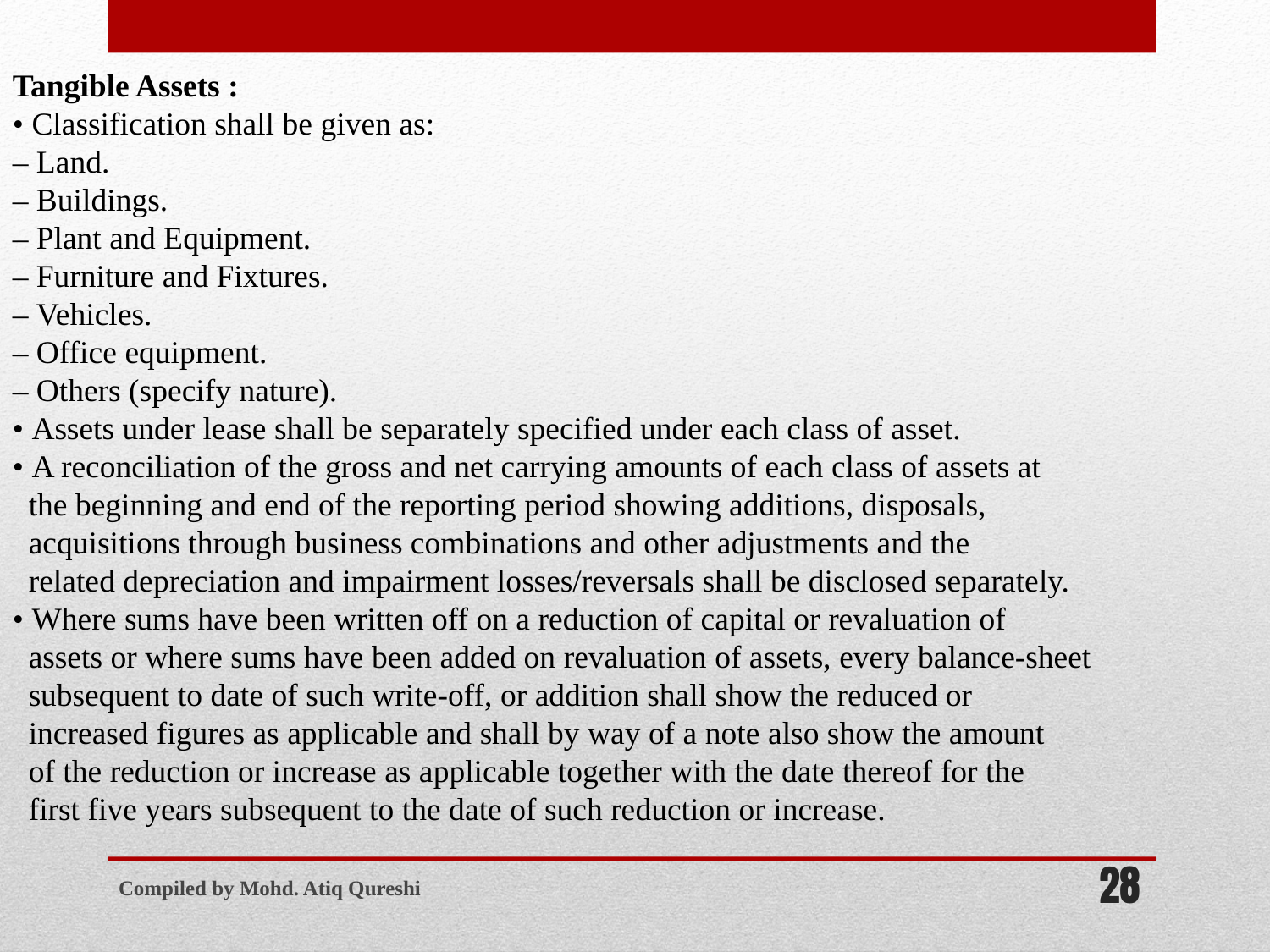

Tangible Assets :
• Classification shall be given as:
– Land.
– Buildings.
– Plant and Equipment.
– Furniture and Fixtures.
– Vehicles.
– Office equipment.
– Others (specify nature).
• Assets under lease shall be separately specified under each class of asset.
• A reconciliation of the gross and net carrying amounts of each class of assets at
  the beginning and end of the reporting period showing additions, disposals,
  acquisitions through business combinations and other adjustments and the
  related depreciation and impairment losses/reversals shall be disclosed separately.
• Where sums have been written off on a reduction of capital or revaluation of
  assets or where sums have been added on revaluation of assets, every balance-sheet
  subsequent to date of such write-off, or addition shall show the reduced or
  increased figures as applicable and shall by way of a note also show the amount
  of the reduction or increase as applicable together with the date thereof for the
  first five years subsequent to the date of such reduction or increase.
Compiled by Mohd. Atiq Qureshi
28